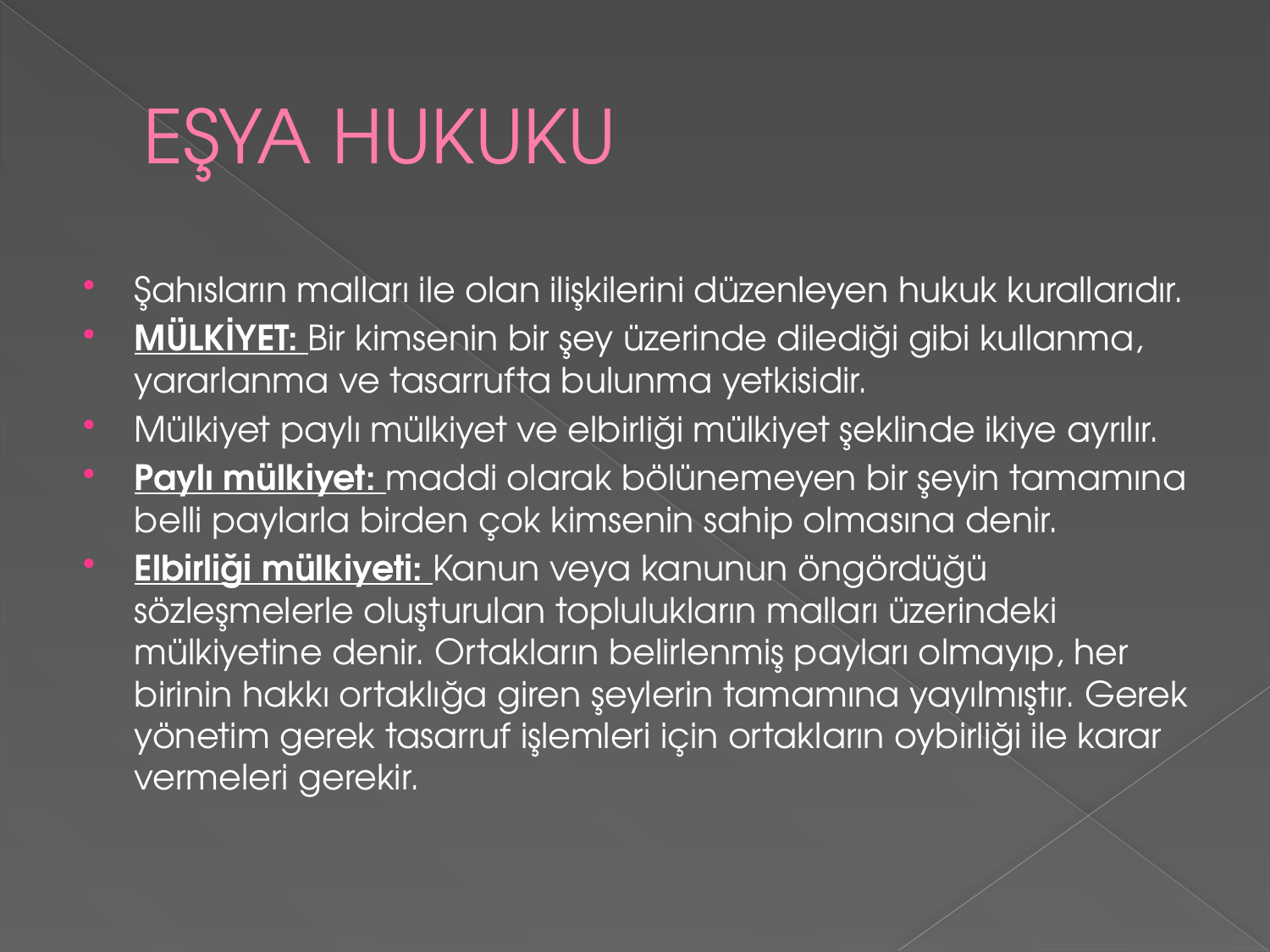

# EŞYA HUKUKU
Şahısların malları ile olan ilişkilerini düzenleyen hukuk kurallarıdır.
MÜLKİYET: Bir kimsenin bir şey üzerinde dilediği gibi kullanma, yararlanma ve tasarrufta bulunma yetkisidir.
Mülkiyet paylı mülkiyet ve elbirliği mülkiyet şeklinde ikiye ayrılır.
Paylı mülkiyet: maddi olarak bölünemeyen bir şeyin tamamına belli paylarla birden çok kimsenin sahip olmasına denir.
Elbirliği mülkiyeti: Kanun veya kanunun öngördüğü sözleşmelerle oluşturulan toplulukların malları üzerindeki mülkiyetine denir. Ortakların belirlenmiş payları olmayıp, her birinin hakkı ortaklığa giren şeylerin tamamına yayılmıştır. Gerek yönetim gerek tasarruf işlemleri için ortakların oybirliği ile karar vermeleri gerekir.